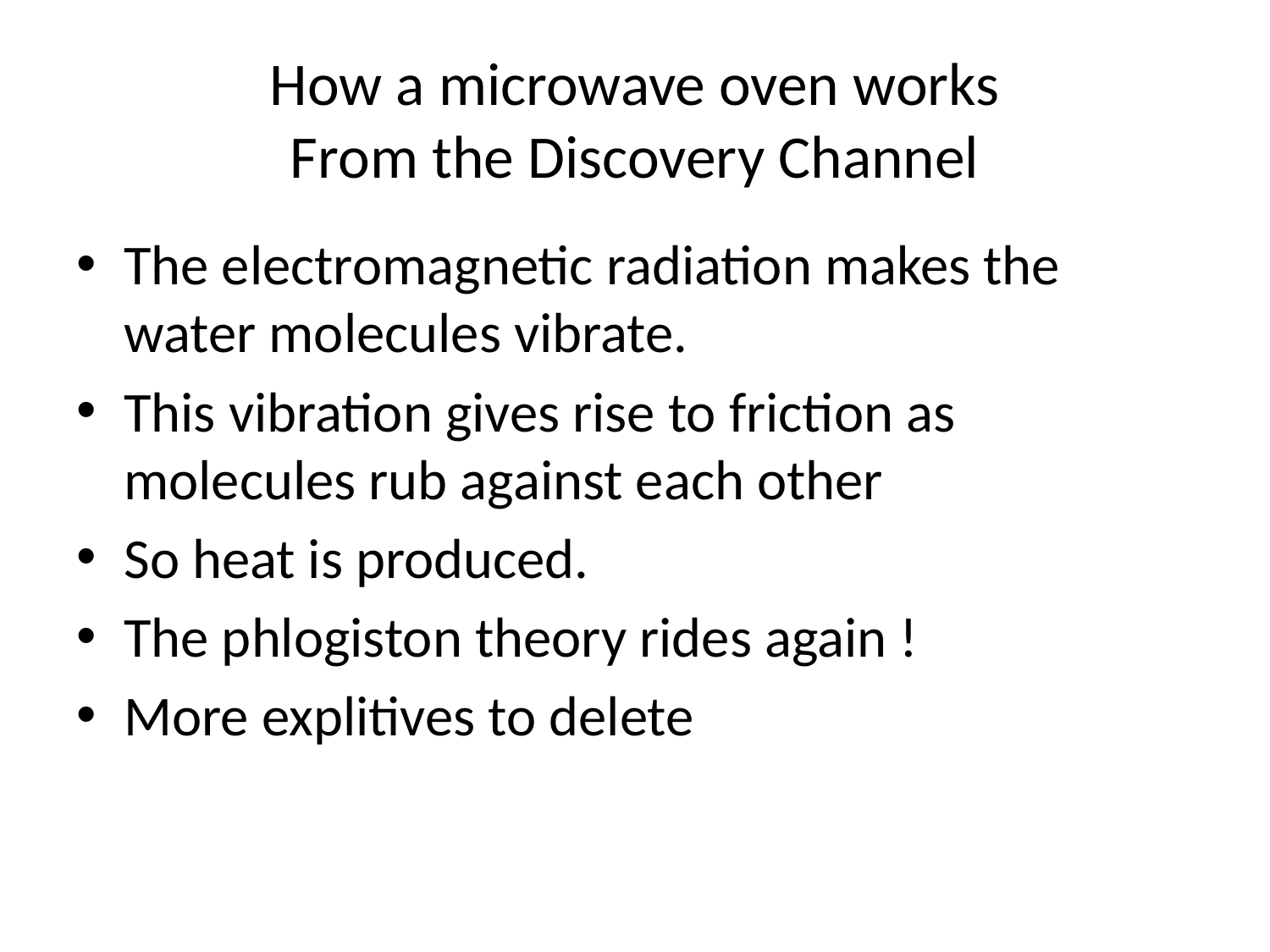

# How a microwave oven works From the Discovery Channel
The electromagnetic radiation makes the water molecules vibrate.
This vibration gives rise to friction as molecules rub against each other
So heat is produced.
The phlogiston theory rides again !
More explitives to delete